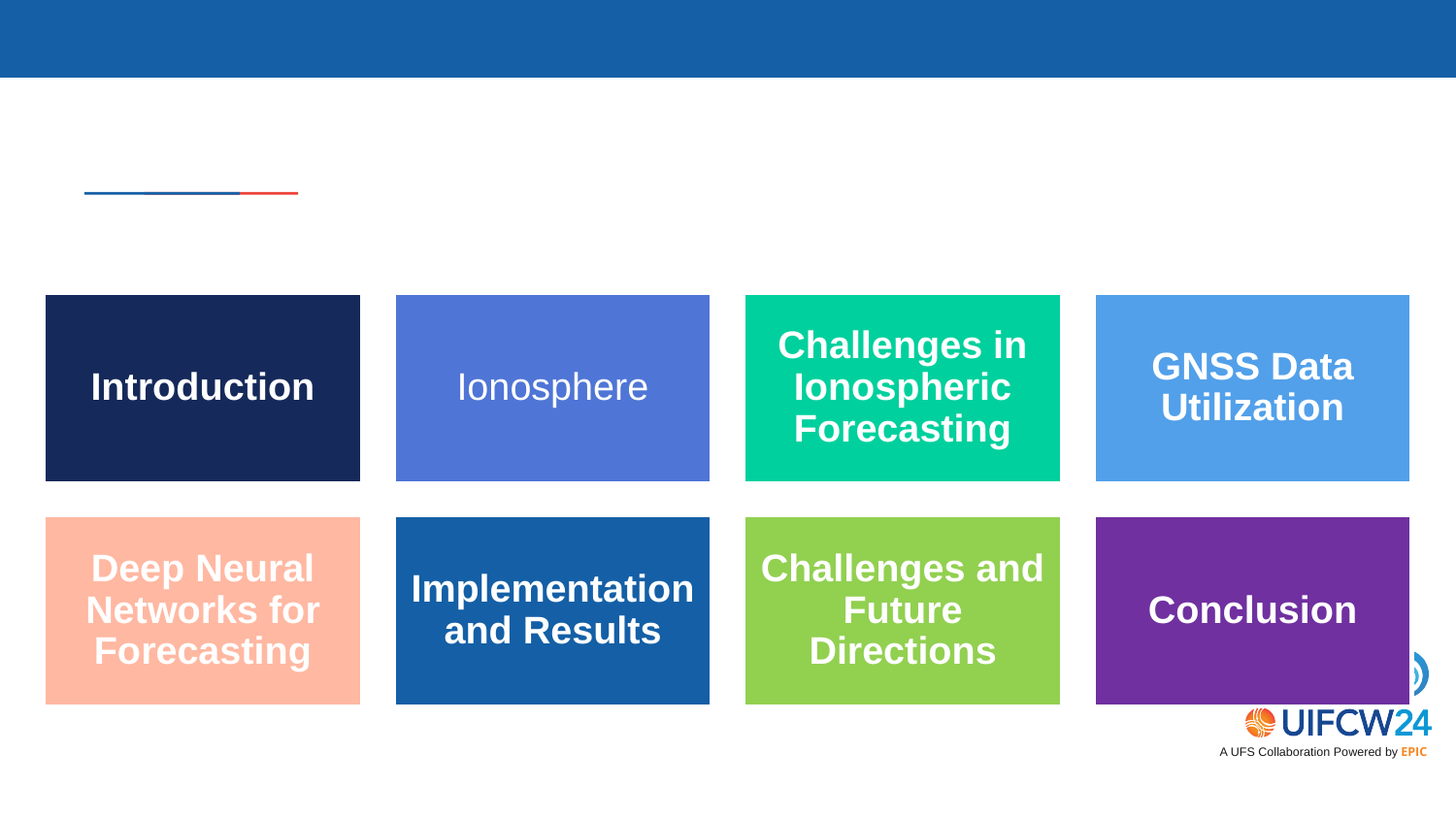

#
Introduction
Ionosphere
Challenges in Ionospheric Forecasting
GNSS Data Utilization
Deep Neural Networks for Forecasting
Implementation and Results
Challenges and Future Directions
Conclusion